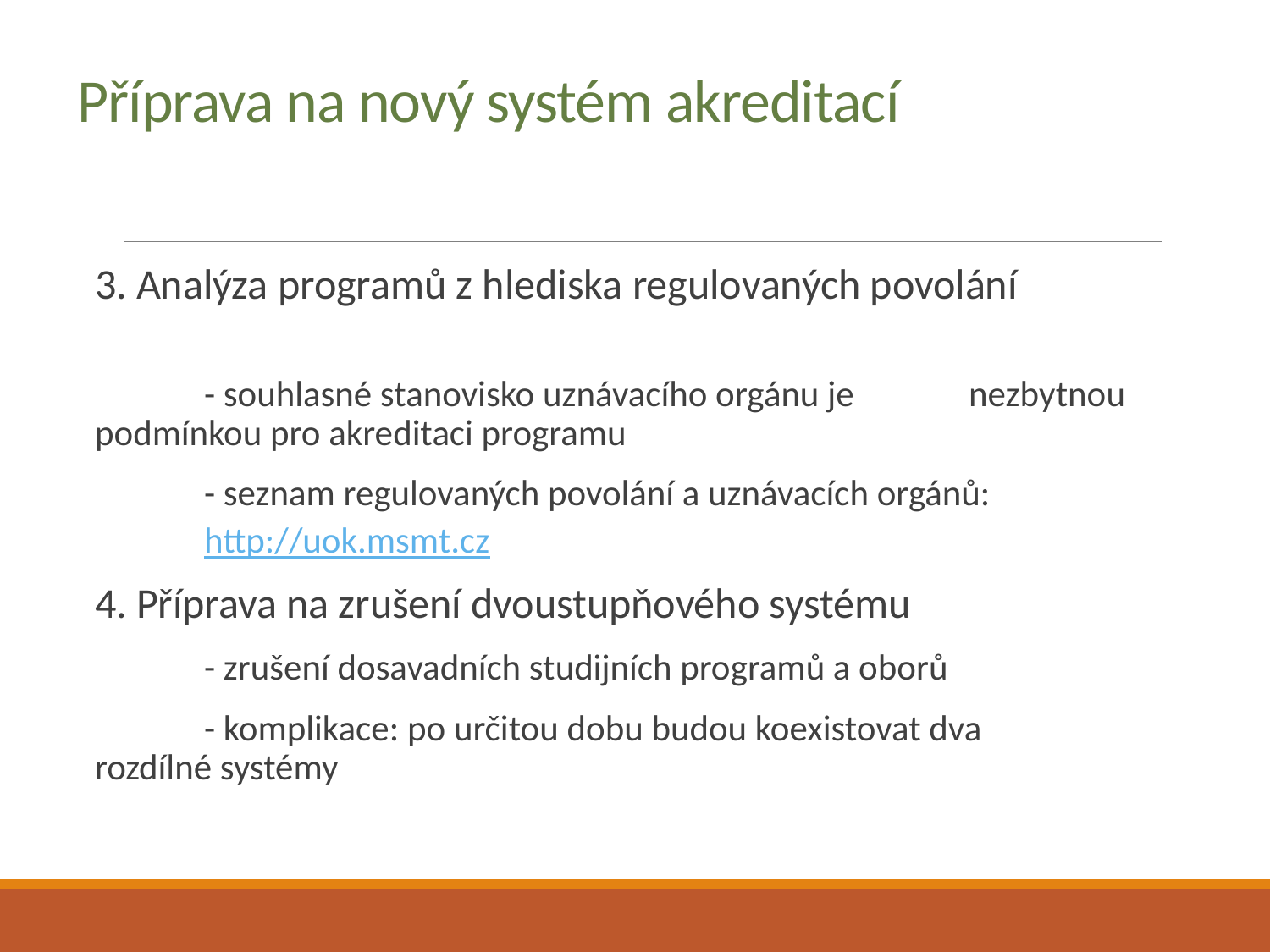

# Příprava na nový systém akreditací
3. Analýza programů z hlediska regulovaných povolání
	- souhlasné stanovisko uznávacího orgánu je 	nezbytnou podmínkou pro akreditaci programu
	- seznam regulovaných povolání a uznávacích orgánů:
		http://uok.msmt.cz
4. Příprava na zrušení dvoustupňového systému
	- zrušení dosavadních studijních programů a oborů
	- komplikace: po určitou dobu budou koexistovat dva 	rozdílné systémy